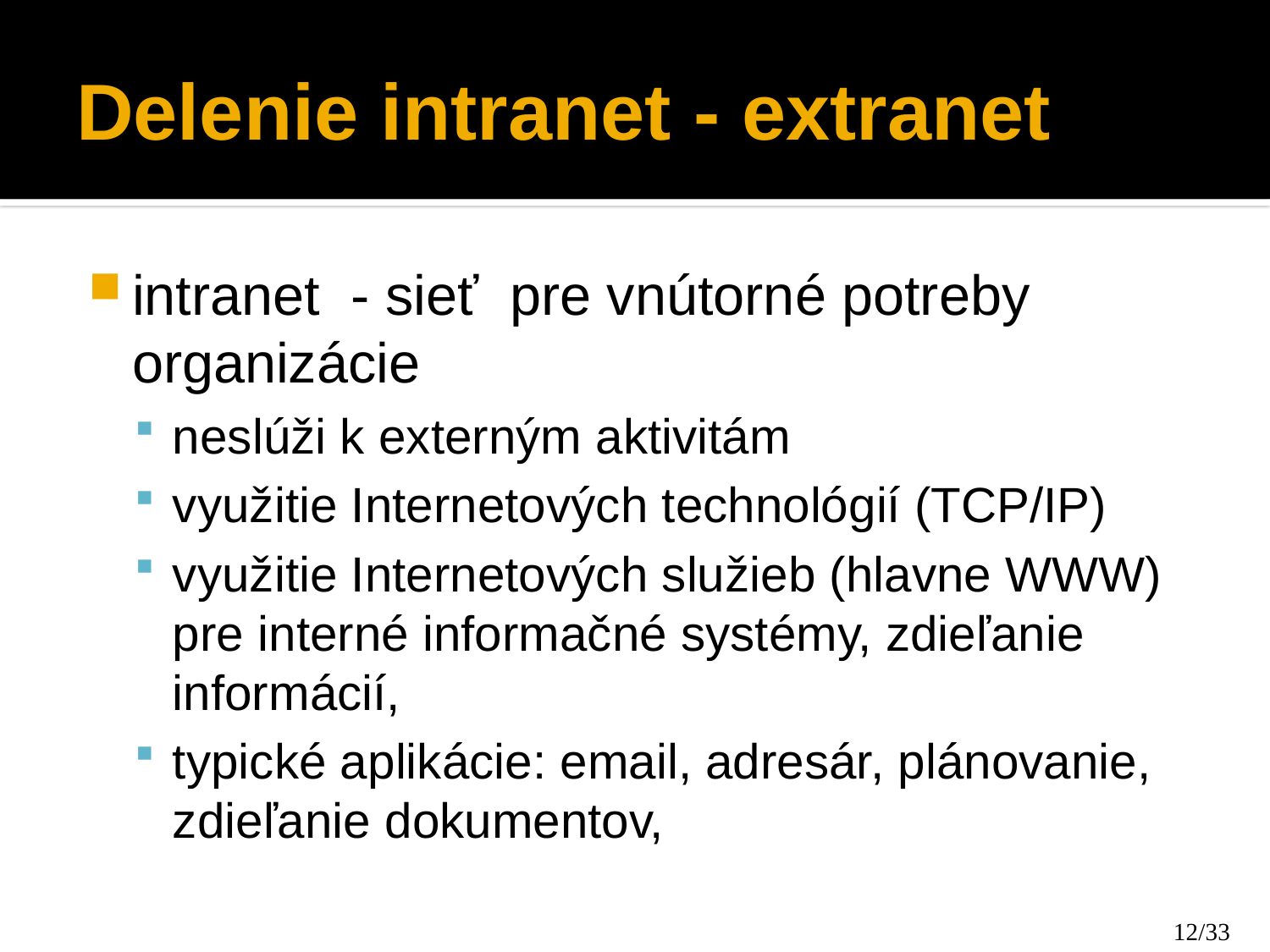

# Delenie intranet - extranet
intranet  - sieť  pre vnútorné potreby organizácie
neslúži k externým aktivitám
využitie Internetových technológií (TCP/IP)
využitie Internetových služieb (hlavne WWW) pre interné informačné systémy, zdieľanie informácií,
typické aplikácie: email, adresár, plánovanie, zdieľanie dokumentov,